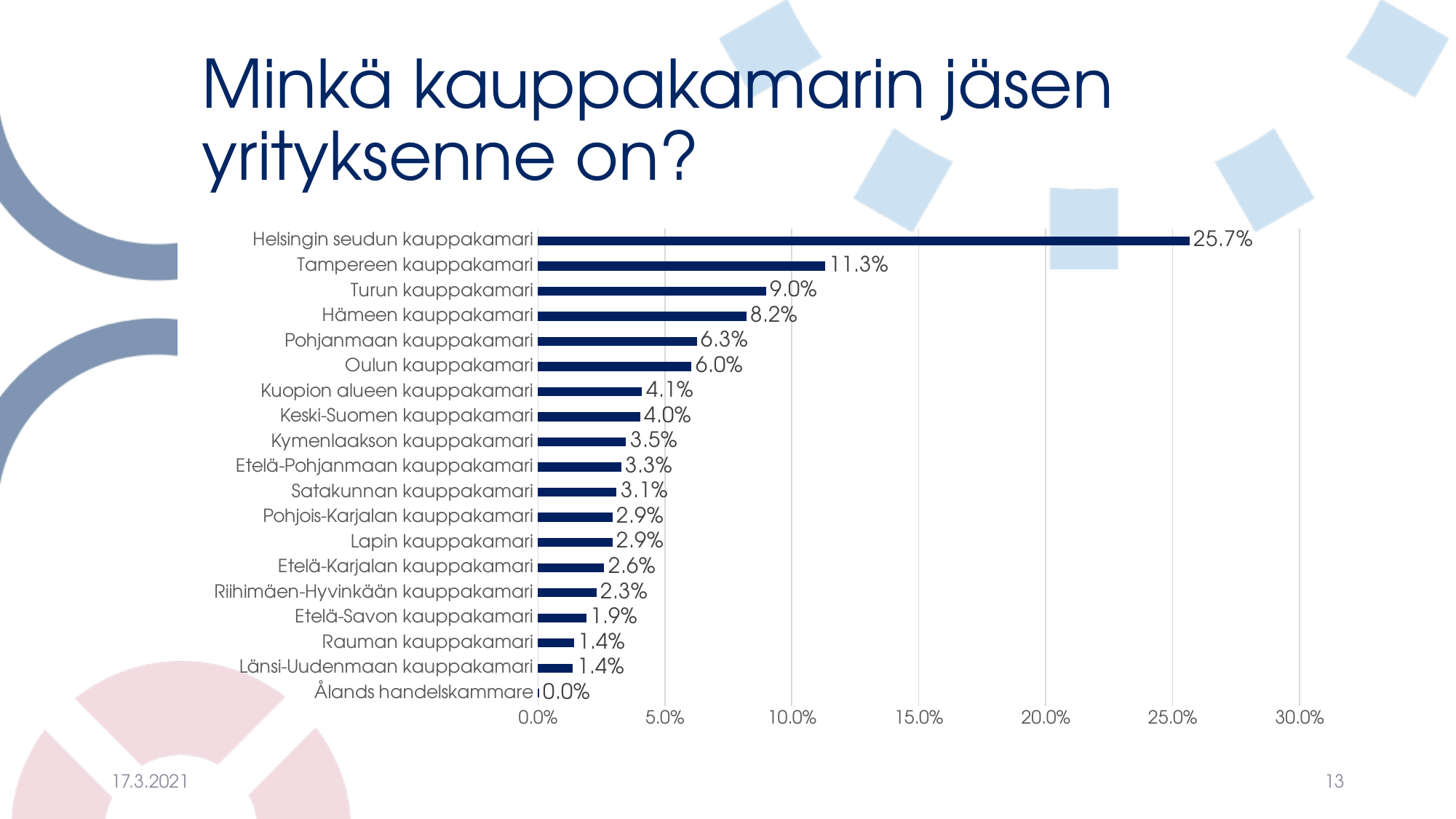

# Minkä kauppakamarin jäsen yrityksenne on?

### Chart

| Category |  |
|---|---|
| Ålands handelskammare | 0.0003729951510630362 |
| Länsi-Uudenmaan kauppakamari | 0.01380082058933234 |
| Rauman kauppakamari | 0.014173815740395376 |
| Etelä-Savon kauppakamari | 0.019022752704214847 |
| Riihimäen-Hyvinkään kauppakamari | 0.023125699365908244 |
| Etelä-Karjalan kauppakamari | 0.02610966057441253 |
| Lapin kauppakamari | 0.02946661693397986 |
| Pohjois-Karjalan kauppakamari | 0.02946661693397986 |
| Satakunnan kauppakamari | 0.030958597538232005 |
| Etelä-Pohjanmaan kauppakamari | 0.03282357329354719 |
| Kymenlaakson kauppakamari | 0.034688549048862365 |
| Keski-Suomen kauppakamari | 0.04028347631480791 |
| Kuopion alueen kauppakamari | 0.041029466616933984 |
| Oulun kauppakamari | 0.060425214472211865 |
| Pohjanmaan kauppakamari | 0.06266318537859009 |
| Hämeen kauppakamari | 0.08205893323386797 |
| Turun kauppakamari | 0.08989183140619172 |
| Tampereen kauppakamari | 0.11301753077209997 |
| Helsingin seudun kauppakamari | 0.2566206639313689 |
17.3.2021
13